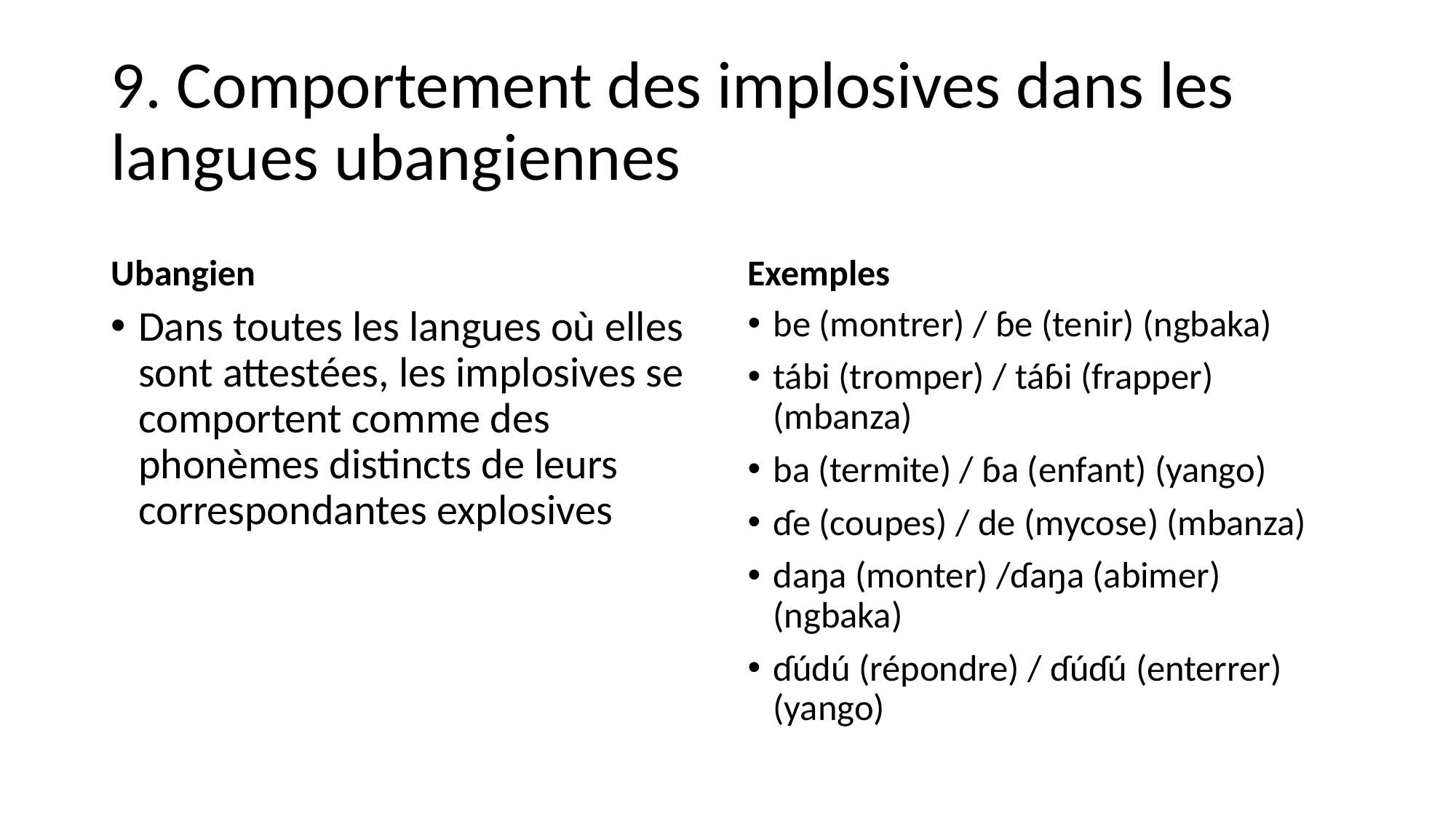

# 9. Comportement des implosives dans les langues ubangiennes
Ubangien
Exemples
Dans toutes les langues où elles sont attestées, les implosives se comportent comme des phonèmes distincts de leurs correspondantes explosives
be (montrer) / ɓe (tenir) (ngbaka)
tábi (tromper) / táɓi (frapper) (mbanza)
ba (termite) / ɓa (enfant) (yango)
ɗe (coupes) / de (mycose) (mbanza)
daŋa (monter) /ɗaŋa (abimer) (ngbaka)
ɗúdú (répondre) / ɗúɗú (enterrer) (yango)